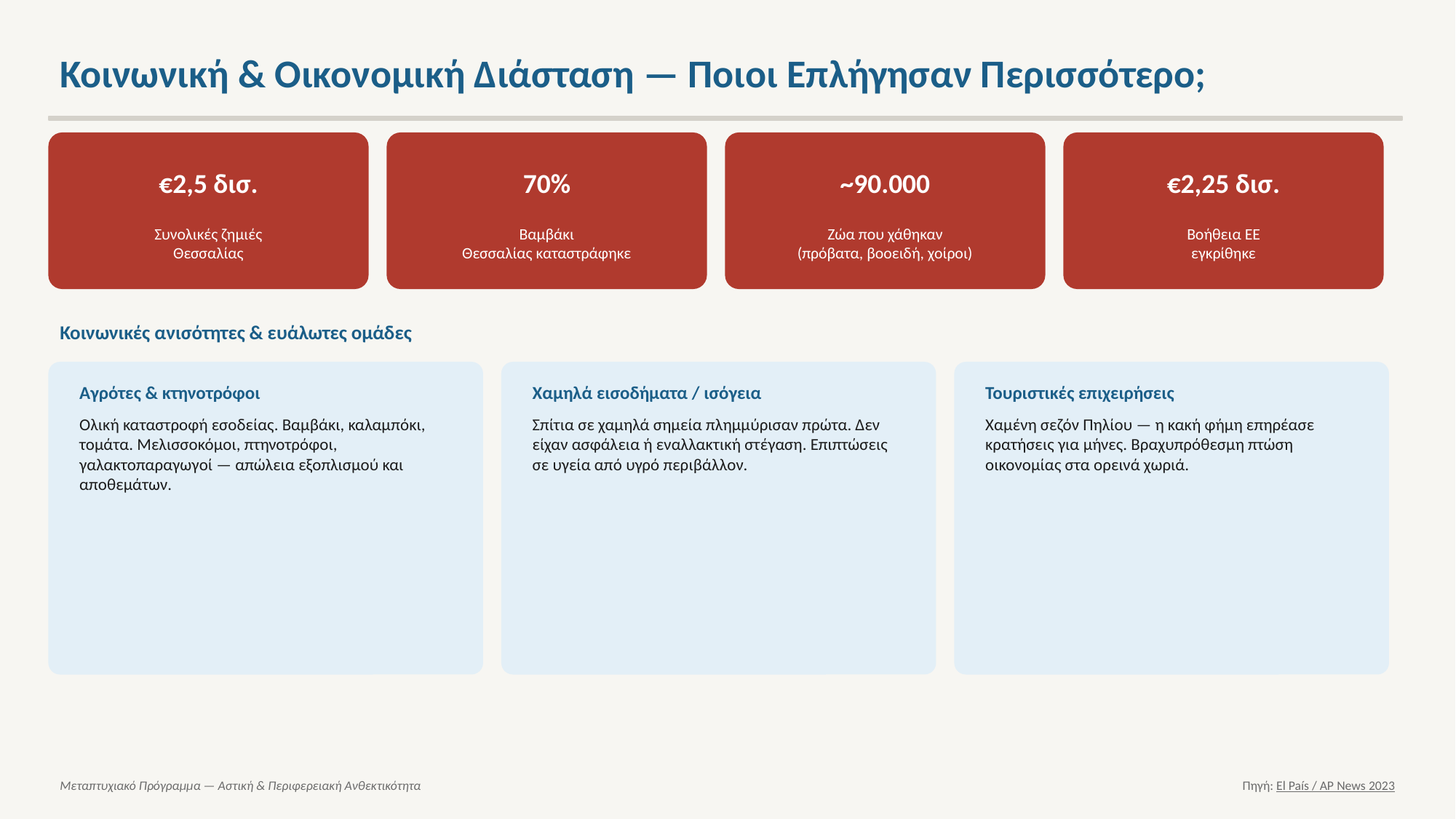

Κοινωνική & Οικονομική Διάσταση — Ποιοι Επλήγησαν Περισσότερο;

€2,5 δισ.
70%
~90.000
€2,25 δισ.
Συνολικές ζημιές
Θεσσαλίας
Βαμβάκι
Θεσσαλίας καταστράφηκε
Ζώα που χάθηκαν
(πρόβατα, βοοειδή, χοίροι)
Βοήθεια ΕΕ
εγκρίθηκε
Κοινωνικές ανισότητες & ευάλωτες ομάδες

Αγρότες & κτηνοτρόφοι
Χαμηλά εισοδήματα / ισόγεια
Τουριστικές επιχειρήσεις
Ολική καταστροφή εσοδείας. Βαμβάκι, καλαμπόκι, τομάτα. Μελισσοκόμοι, πτηνοτρόφοι, γαλακτοπαραγωγοί — απώλεια εξοπλισμού και αποθεμάτων.
Σπίτια σε χαμηλά σημεία πλημμύρισαν πρώτα. Δεν είχαν ασφάλεια ή εναλλακτική στέγαση. Επιπτώσεις σε υγεία από υγρό περιβάλλον.
Χαμένη σεζόν Πηλίου — η κακή φήμη επηρέασε κρατήσεις για μήνες. Βραχυπρόθεσμη πτώση οικονομίας στα ορεινά χωριά.
Μεταπτυχιακό Πρόγραμμα — Αστική & Περιφερειακή Ανθεκτικότητα
Πηγή: El País / AP News 2023